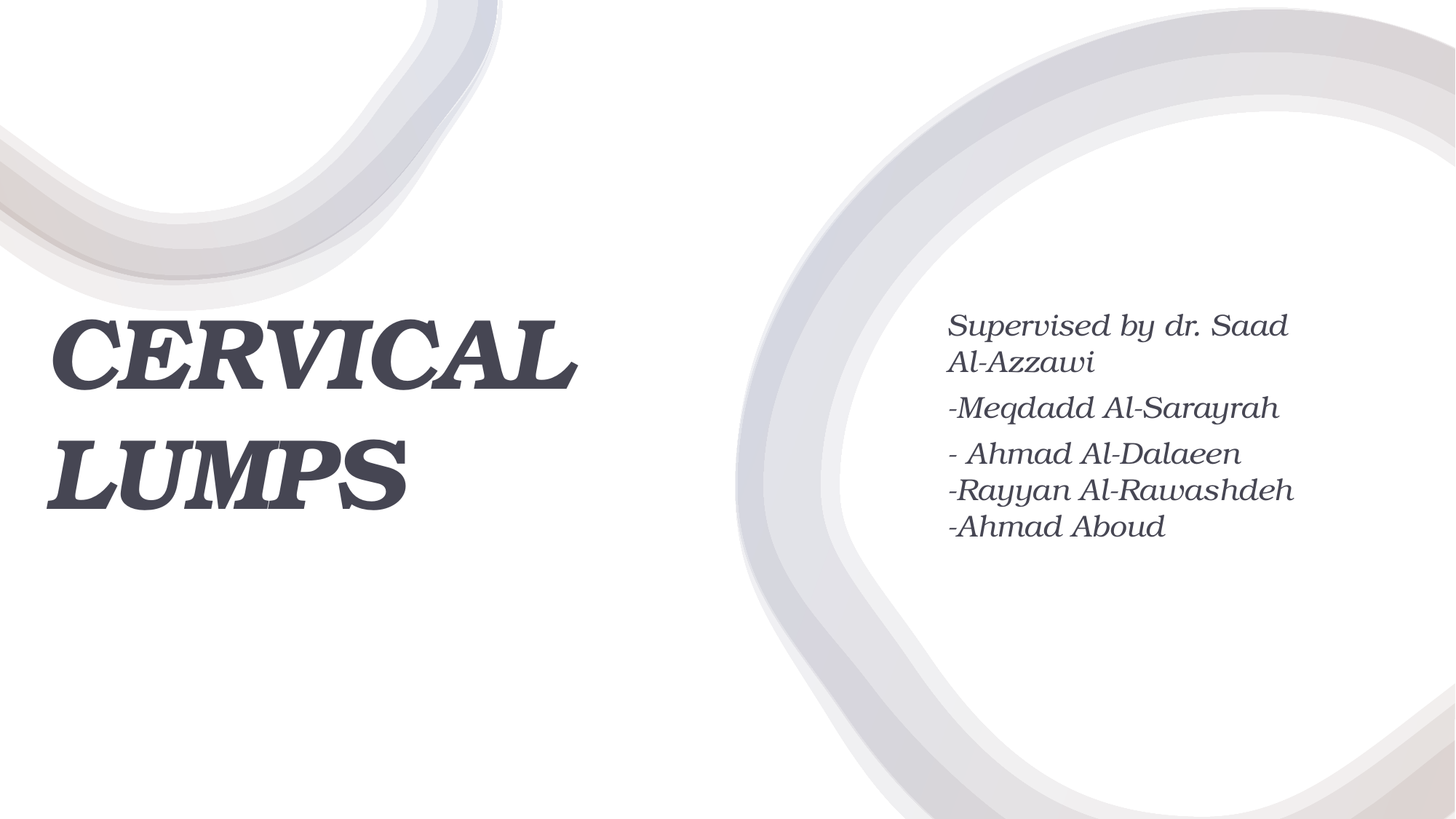

# CERVICAL LUMPS
Supervised by dr. Saad Al-Azzawi
-Meqdadd Al-Sarayrah
- Ahmad Al-Dalaeen
-Rayyan Al-Rawashdeh
-Ahmad Aboud